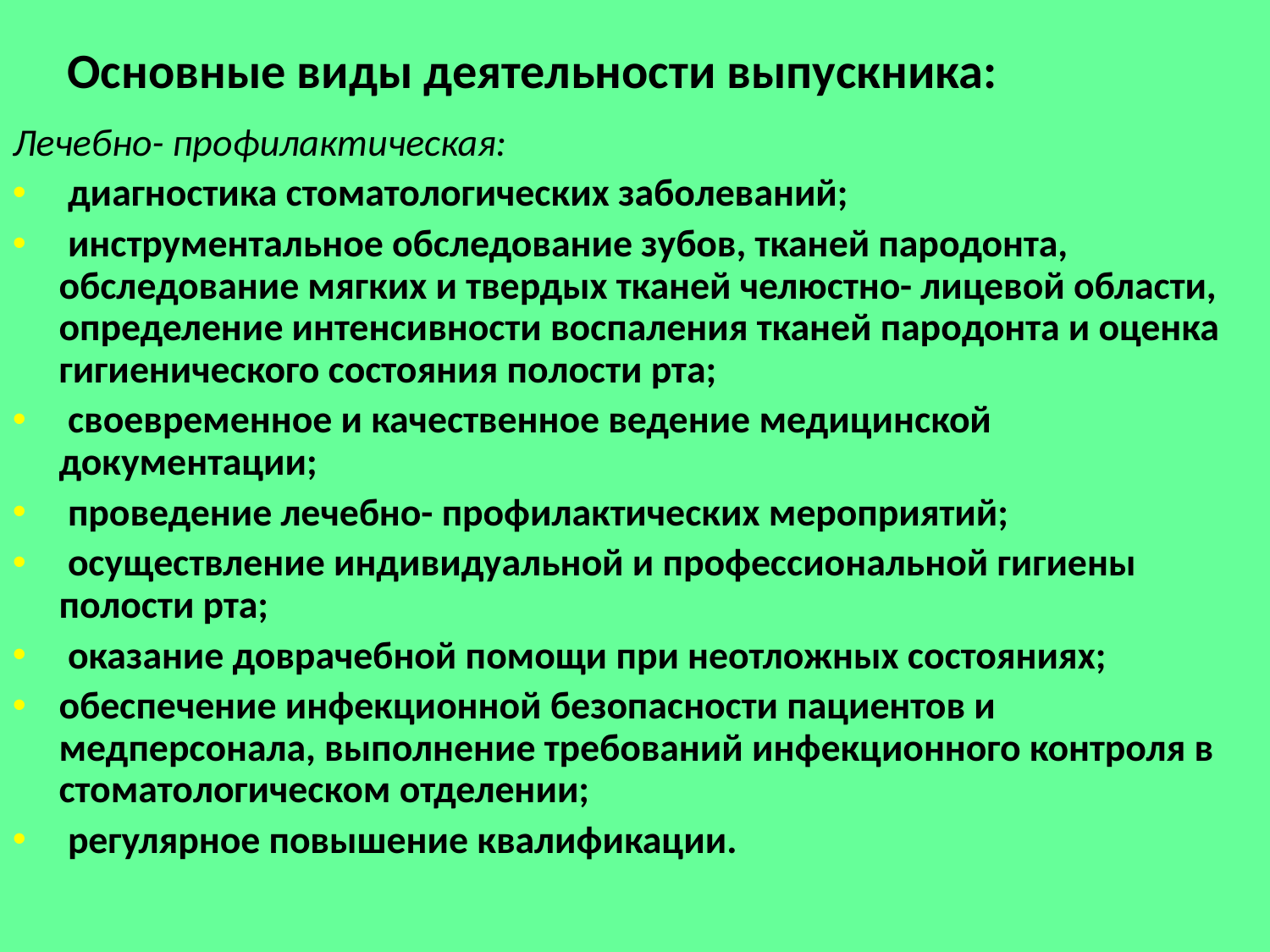

Основные виды деятельности выпускника:
Лечебно- профилактическая:
 диагностика стоматологических заболеваний;
 инструментальное обследование зубов, тканей пародонта, обследование мягких и твердых тканей челюстно- лицевой области, определение интенсивности воспаления тканей пародонта и оценка гигиенического состояния полости рта;
 своевременное и качественное ведение медицинской документации;
 проведение лечебно- профилактических мероприятий;
 осуществление индивидуальной и профессиональной гигиены полости рта;
 оказание доврачебной помощи при неотложных состояниях;
обеспечение инфекционной безопасности пациентов и медперсонала, выполнение требований инфекционного контроля в стоматологическом отделении;
 регулярное повышение квалификации.